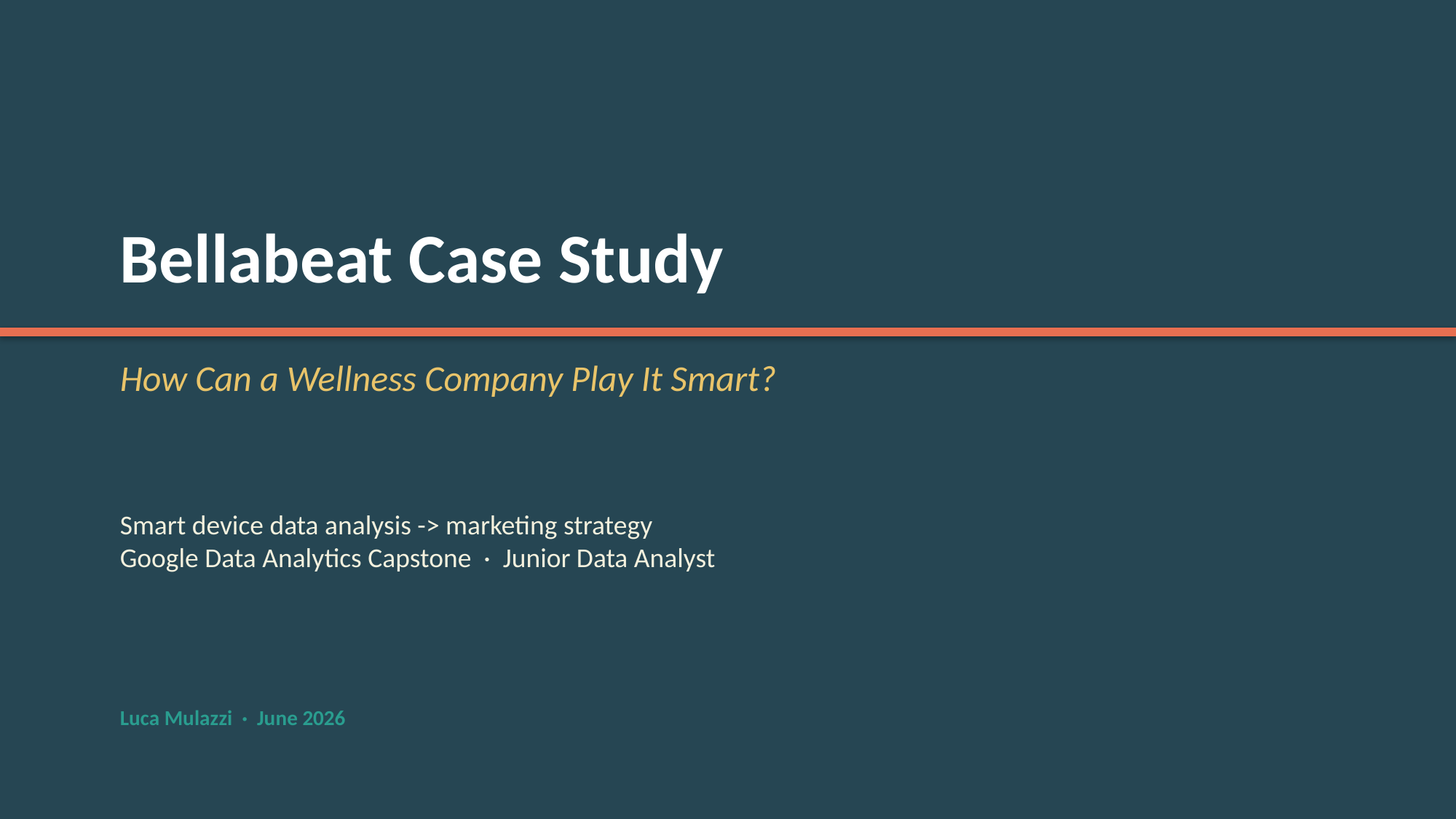

Bellabeat Case Study

How Can a Wellness Company Play It Smart?
Smart device data analysis -> marketing strategy
Google Data Analytics Capstone  ·  Junior Data Analyst
Luca Mulazzi  ·  June 2026